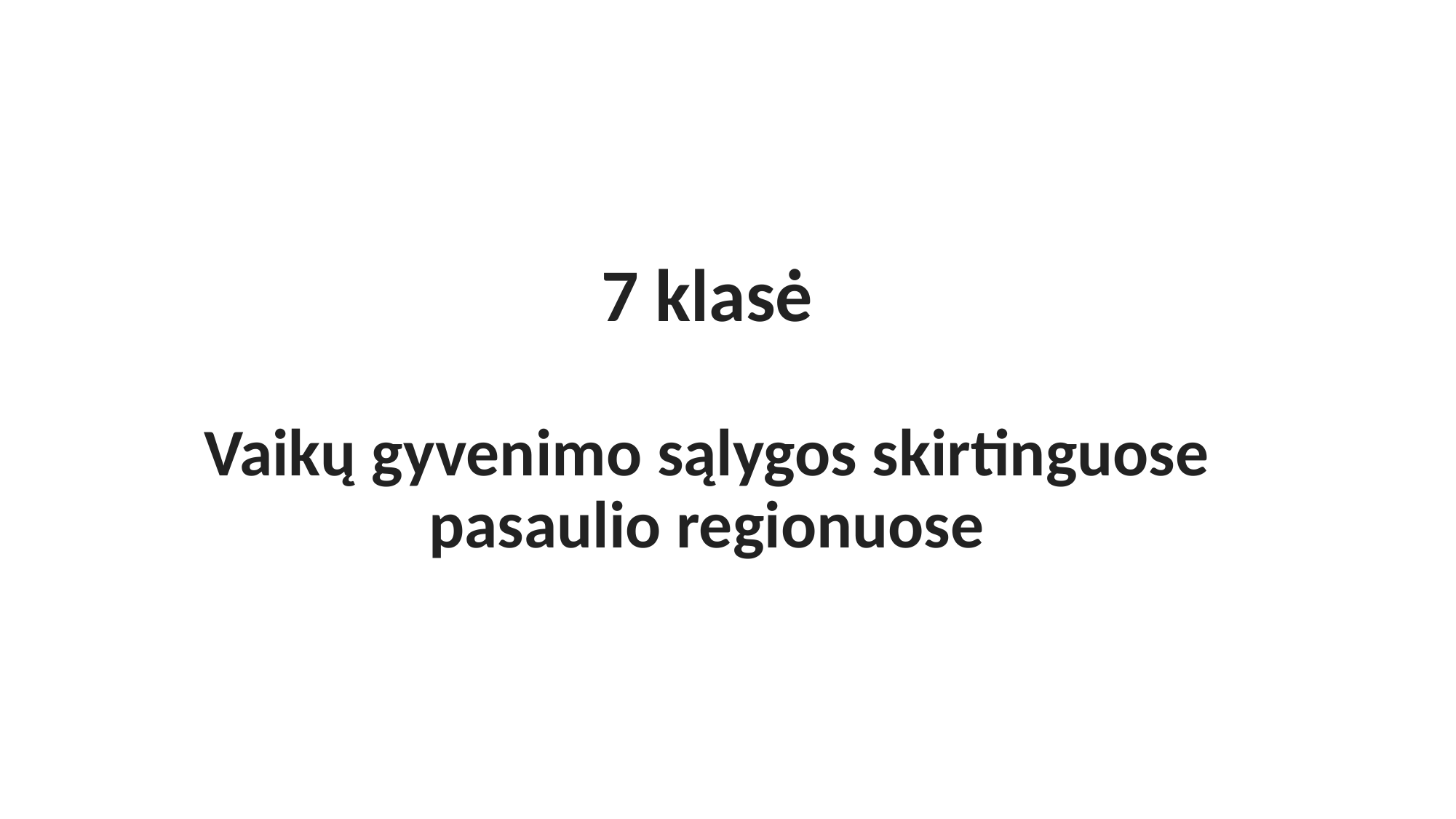

# 7 klasė Vaikų gyvenimo sąlygos skirtinguose pasaulio regionuose